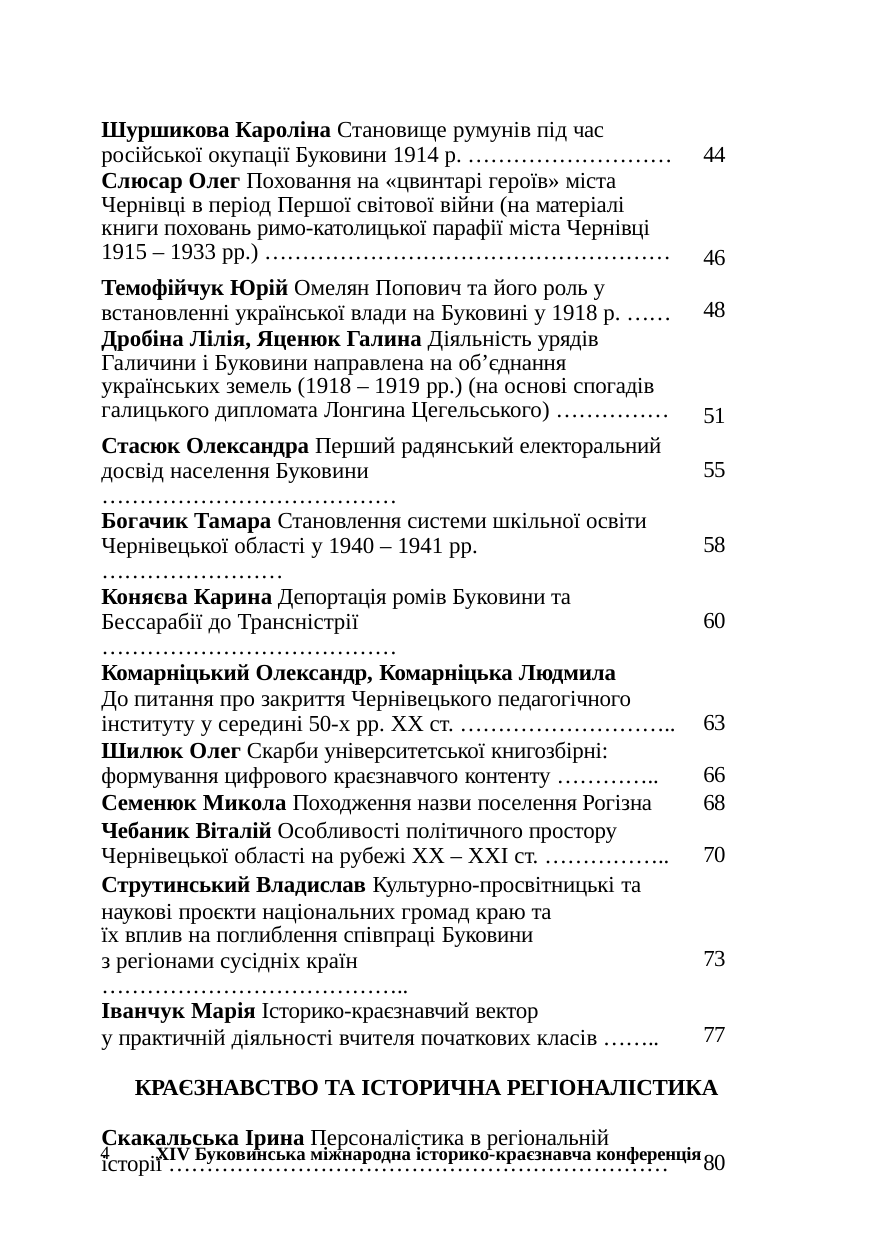

| Шуршикова Кароліна Становище румунів під час російської окупації Буковини 1914 р. ……………………… | 44 |
| --- | --- |
| Слюсар Олег Поховання на «цвинтарі героїв» міста Чернівці в період Першої світової війни (на матеріалі книги поховань римо-католицької парафії міста Чернівці 1915 – 1933 рр.) ……………………………………………… | 46 |
| Темофійчук Юрій Омелян Попович та його роль у встановленні української влади на Буковині у 1918 р. …… | 48 |
| Дробіна Лілія, Яценюк Галина Діяльність урядів Галичини і Буковини направлена на об’єднання українських земель (1918 – 1919 рр.) (на основі спогадів галицького дипломата Лонгина Цегельського) …………… | 51 |
| Стасюк Олександра Перший радянський електоральний досвід населення Буковини ………………………………… | 55 |
| Богачик Тамара Становлення системи шкільної освіти Чернівецької області у 1940 – 1941 рр. …………………… | 58 |
| Коняєва Карина Депортація ромів Буковини та Бессарабії до Трансністрії ………………………………… | 60 |
| Комарніцький Олександр, Комарніцька Людмила До питання про закриття Чернівецького педагогічного інституту у середині 50-х рр. ХХ ст. ……………………….. | 63 |
| Шилюк Олег Скарби університетської книгозбірні: формування цифрового краєзнавчого контенту ………….. | 66 |
| Семенюк Микола Походження назви поселення Рогізна | 68 |
| Чебаник Віталій Особливості політичного простору Чернівецької області на рубежі ХХ – ХХІ ст. …………….. | 70 |
| Струтинський Владислав Культурно-просвітницькі та наукові проєкти національних громад краю та їх вплив на поглиблення співпраці Буковини з регіонами сусідніх країн ………………………………….. | 73 |
| Іванчук Марія Історико-краєзнавчий вектор у практичній діяльності вчителя початкових класів …….. | 77 |
| КРАЄЗНАВСТВО ТА ІСТОРИЧНА РЕГІОНАЛІСТИКА |  |
| Скакальська Ірина Персоналістика в регіональній історії ………………………………………………………… | 80 |
4
ХІV Буковинська міжнародна історико-краєзнавча конференція